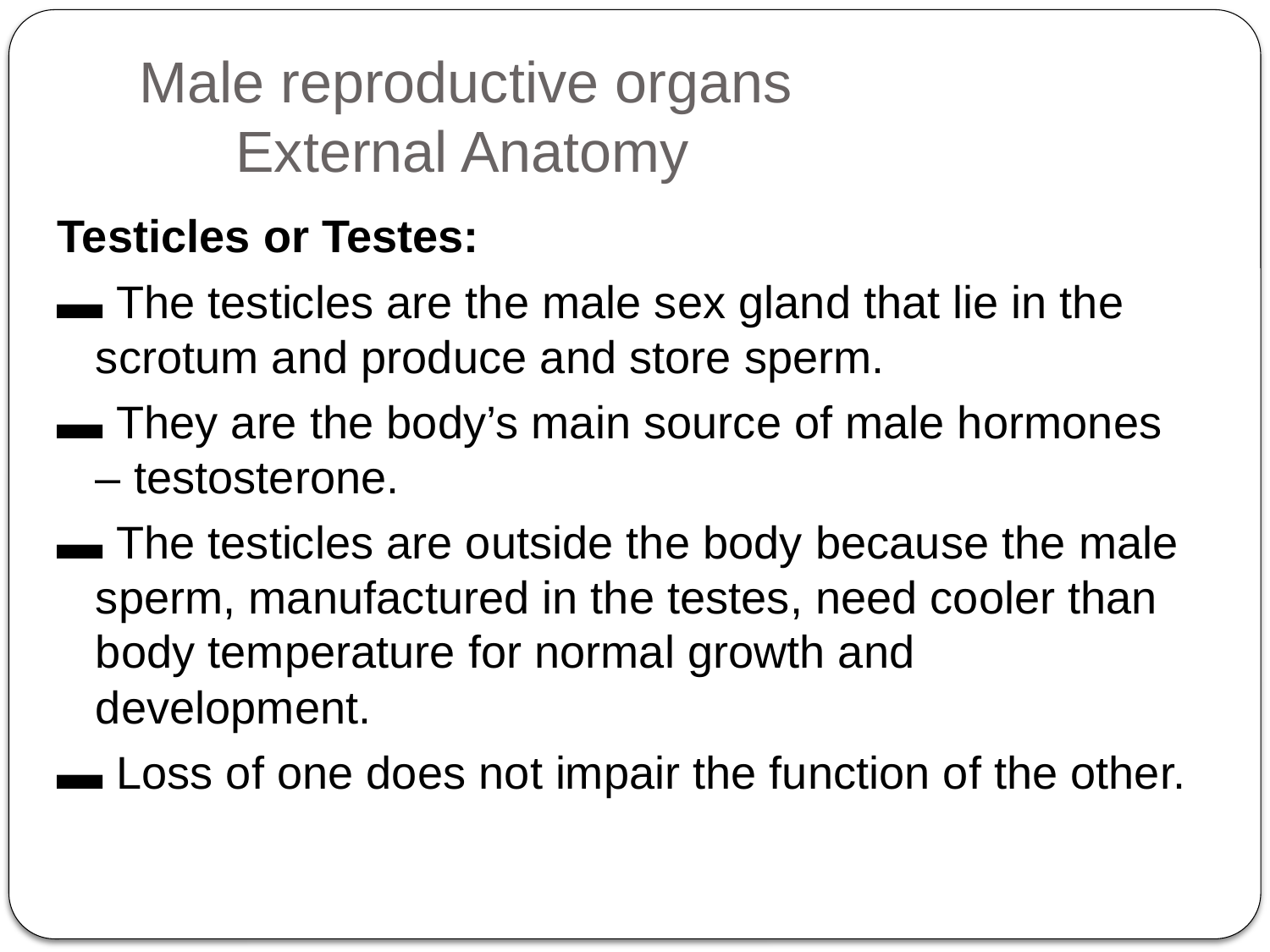

# Male reproductive organs External Anatomy
Testicles or Testes:
▬ The testicles are the male sex gland that lie in the scrotum and produce and store sperm.
▬ They are the body’s main source of male hormones – testosterone.
▬ The testicles are outside the body because the male sperm, manufactured in the testes, need cooler than body temperature for normal growth and development.
▬ Loss of one does not impair the function of the other.